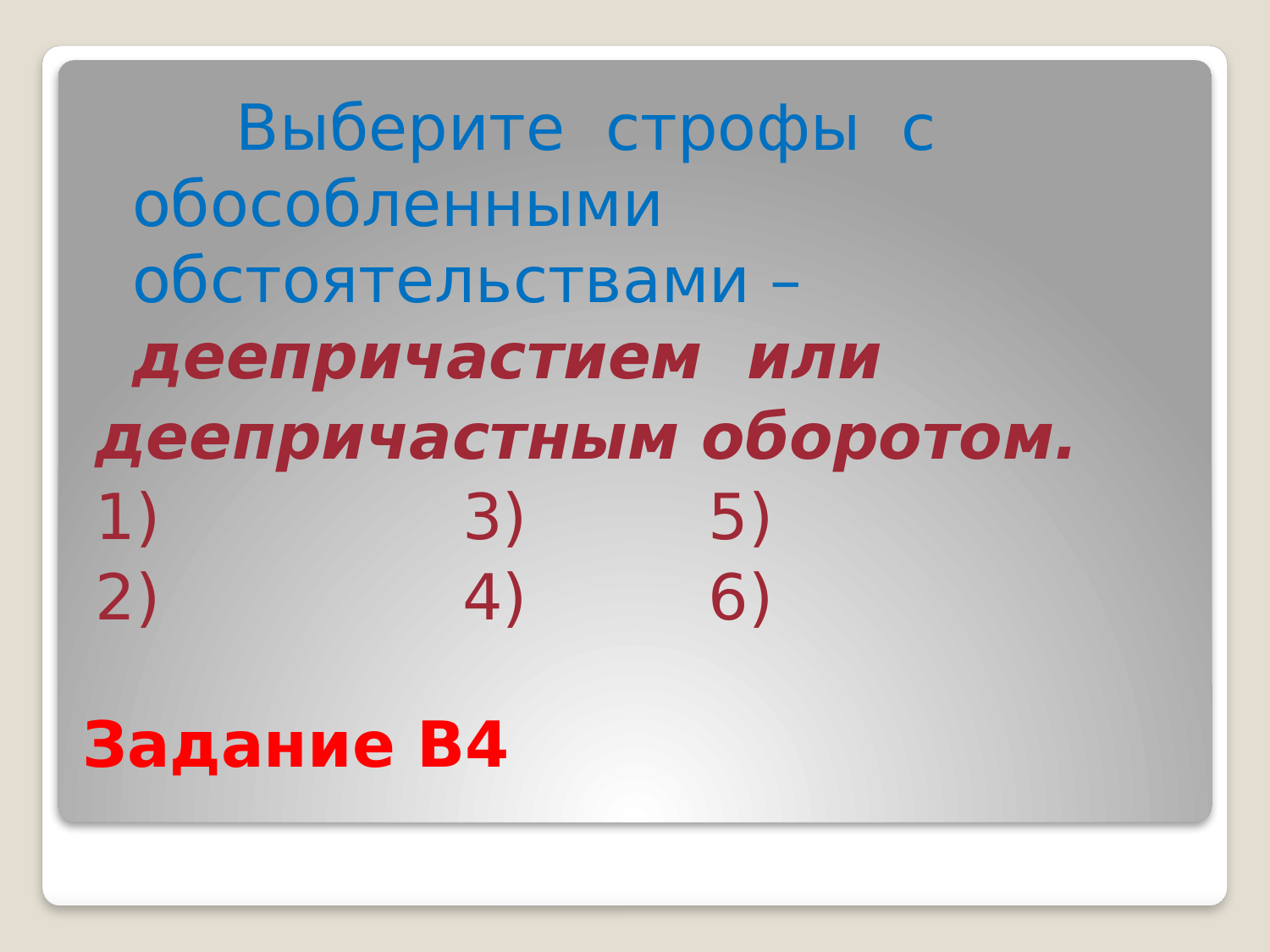

Выберите  строфы  с  обособленными    обстоятельствами – деепричастием  или
деепричастным оборотом.
1)               3)         5)
2)               4)         6)

# Задание В4